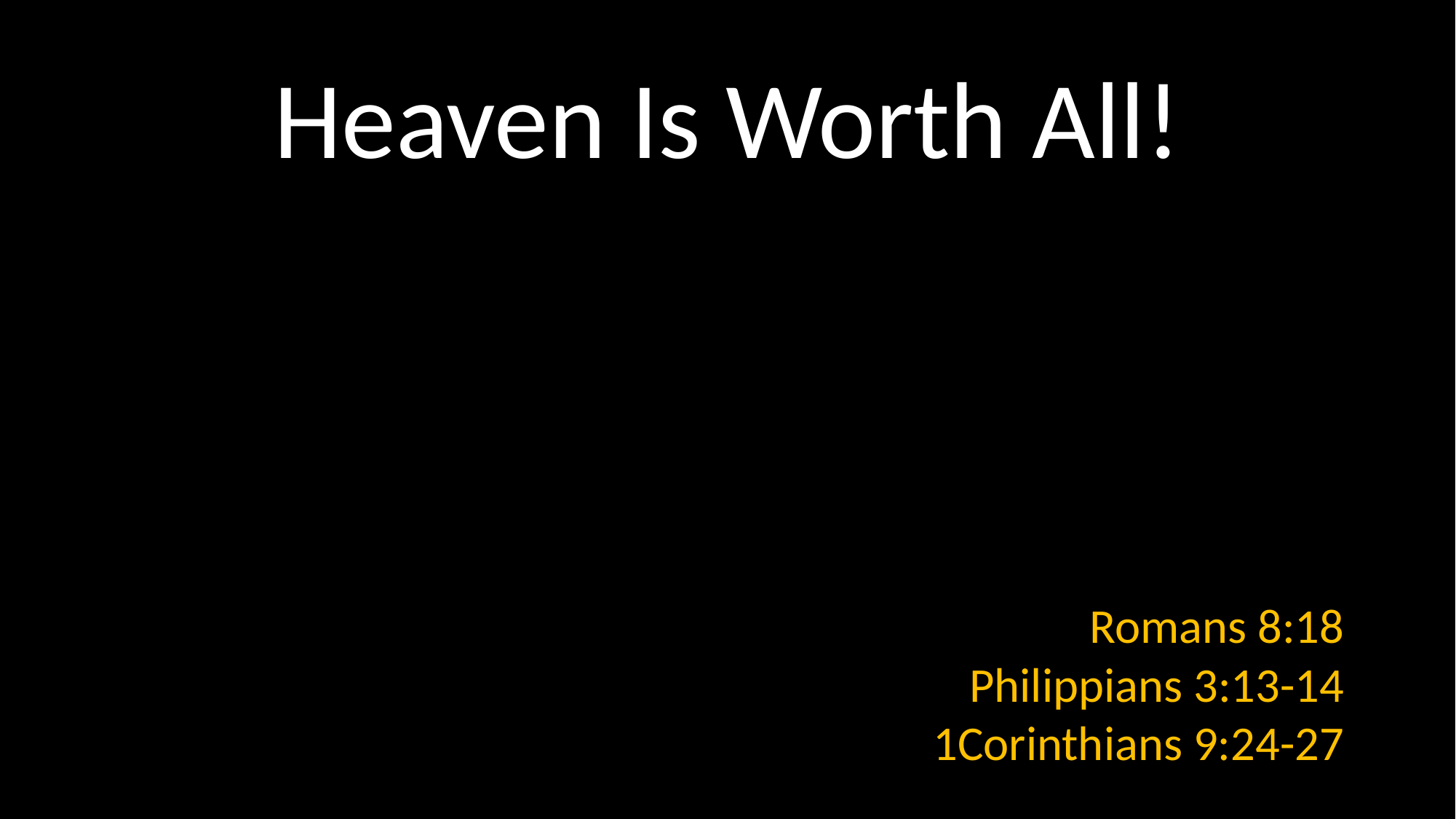

# Heaven Is Worth All!

Romans 8:18
Philippians 3:13-14
1Corinthians 9:24-27